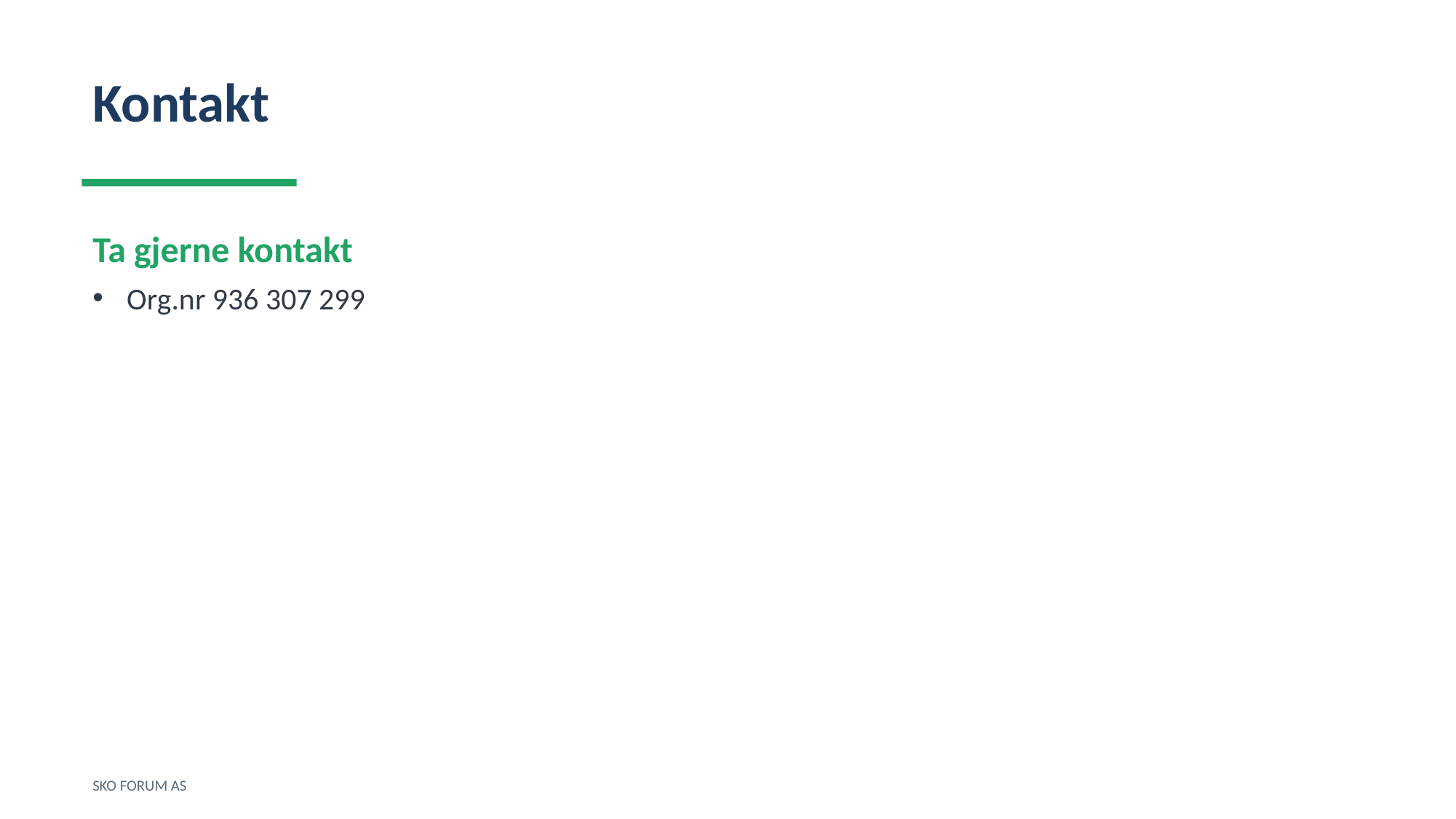

Kontakt

Ta gjerne kontakt
Org.nr 936 307 299
SKO FORUM AS